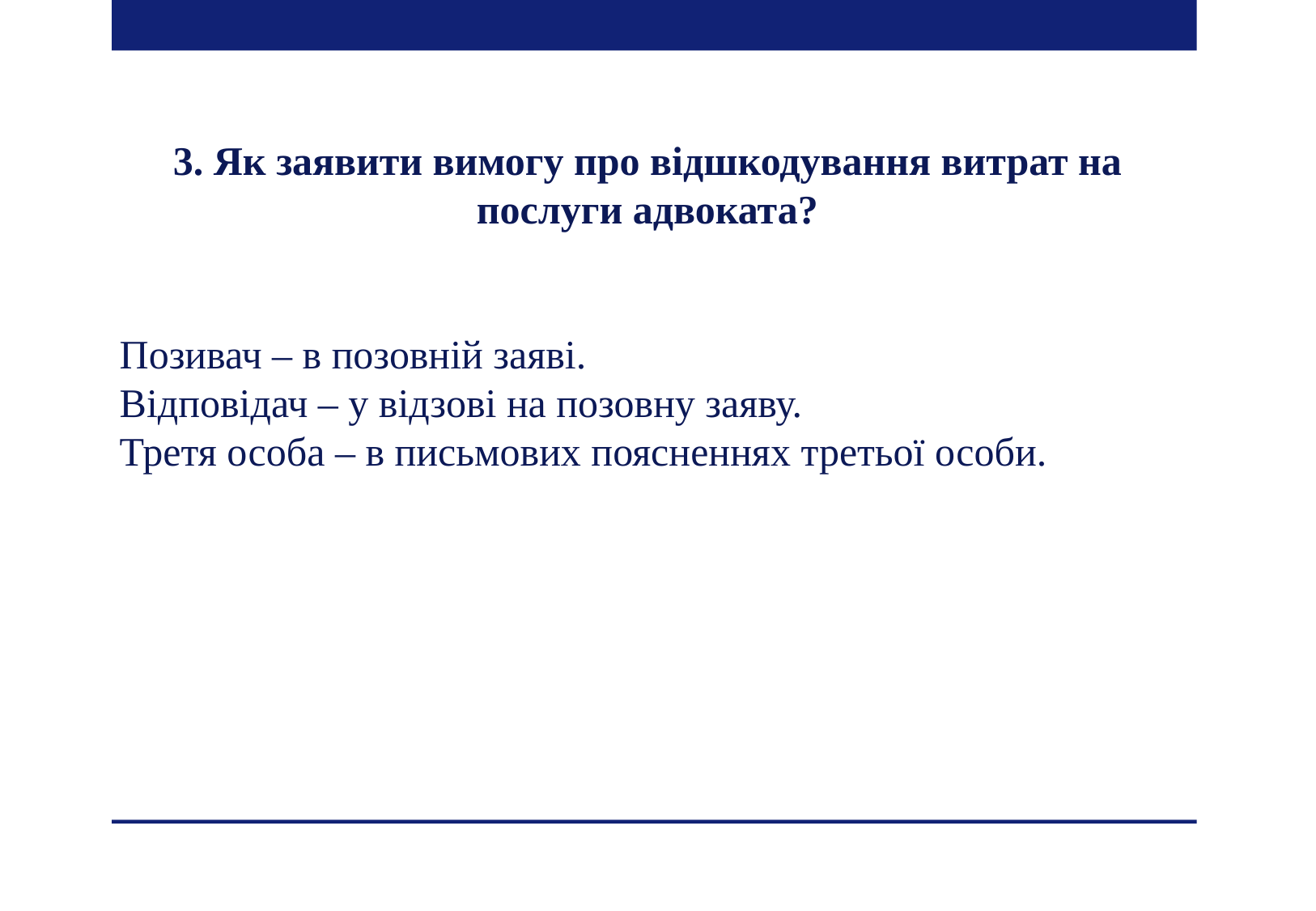

3. Як заявити вимогу про відшкодування витрат на послуги адвоката?

Позивач – в позовній заяві.
Відповідач – у відзові на позовну заяву.
Третя особа – в письмових поясненнях третьої особи.